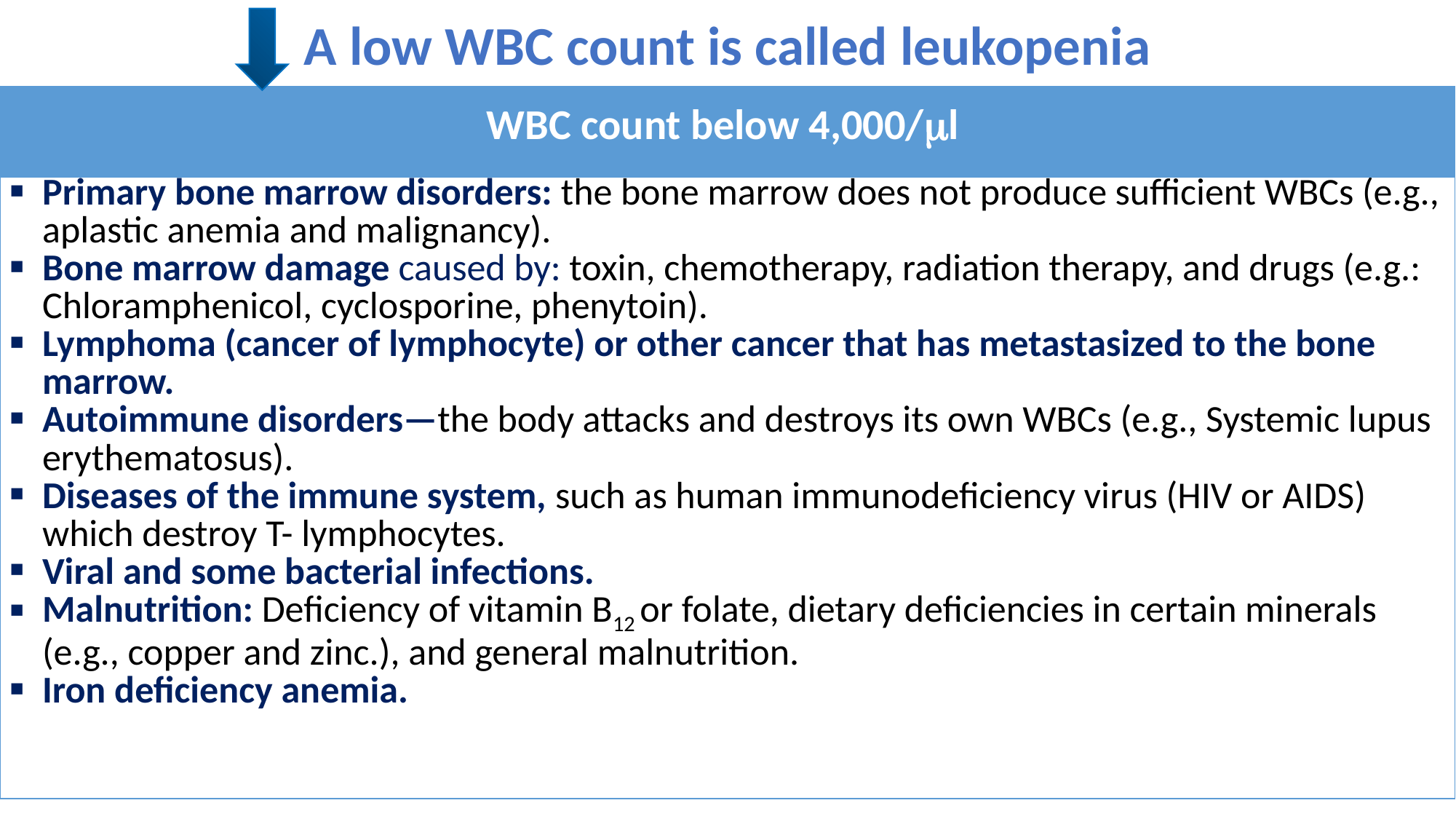

# A low WBC count is called leukopenia

| WBC count below 4,000/μl |
| --- |
| Primary bone marrow disorders: the bone marrow does not produce sufficient WBCs (e.g., aplastic anemia and malignancy). Bone marrow damage caused by: toxin, chemotherapy, radiation therapy, and drugs (e.g.: Chloramphenicol, cyclosporine, phenytoin). Lymphoma (cancer of lymphocyte) or other cancer that has metastasized to the bone marrow. Autoimmune disorders—the body attacks and destroys its own WBCs (e.g., Systemic lupus erythematosus). Diseases of the immune system, such as human immunodeficiency virus (HIV or AIDS) which destroy T- lymphocytes. Viral and some bacterial infections. Malnutrition: Deficiency of vitamin B12 or folate, dietary deficiencies in certain minerals (e.g., copper and zinc.), and general malnutrition. Iron deficiency anemia. |